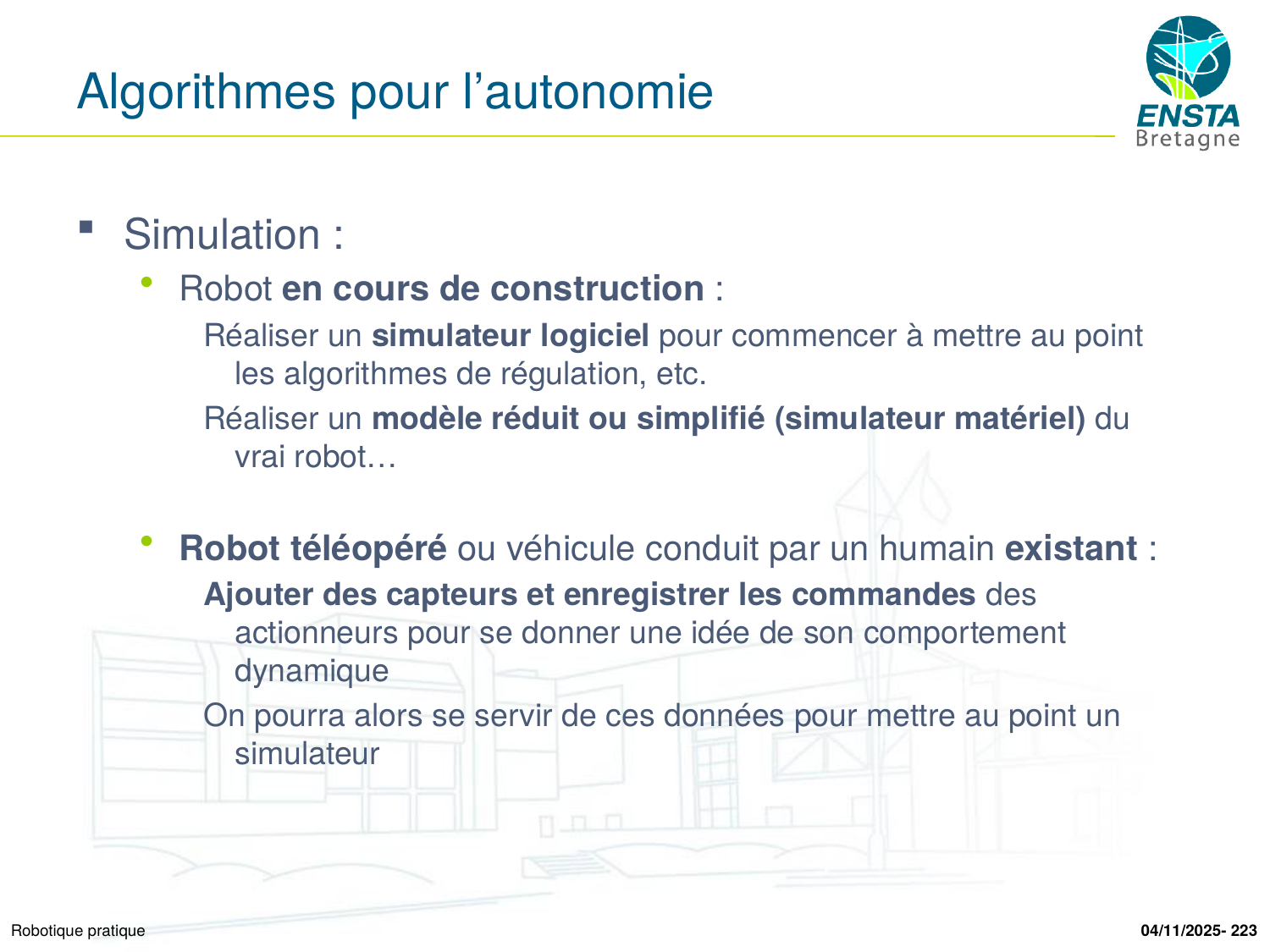

# Algorithmes pour l’autonomie
Simulation :
Robot en cours de construction :
Réaliser un simulateur logiciel pour commencer à mettre au point les algorithmes de régulation, etc.
Réaliser un modèle réduit ou simplifié (simulateur matériel) du vrai robot…

Robot téléopéré ou véhicule conduit par un humain existant :
Ajouter des capteurs et enregistrer les commandes des actionneurs pour se donner une idée de son comportement dynamique
On pourra alors se servir de ces données pour mettre au point un simulateur